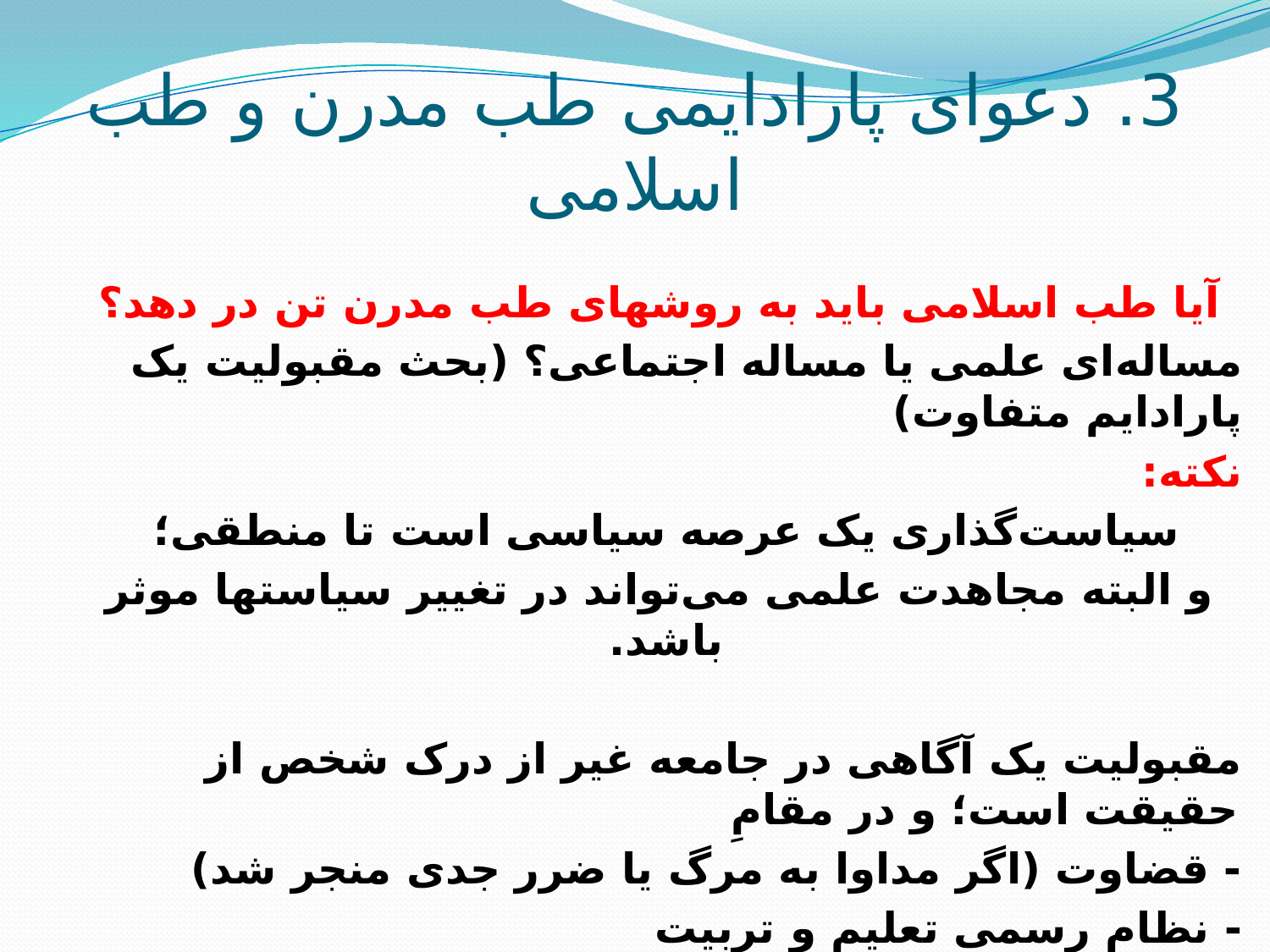

# 3. دعوای پارادایمی طب مدرن و طب اسلامی
آیا طب اسلامی باید به روشهای طب مدرن تن در دهد؟
مساله‌ای علمی یا مساله اجتماعی؟ (بحث مقبولیت یک پارادایم متفاوت)
نکته:
سیاست‌گذاری یک عرصه سیاسی است تا منطقی؛
و البته مجاهدت علمی می‌تواند در تغییر سیاستها موثر باشد.

مقبولیت یک آگاهی در جامعه غیر از درک شخص از حقیقت است؛ و در مقامِ
- قضاوت (اگر مداوا به مرگ یا ضرر جدی منجر شد)
- نظام رسمی تعلیم و تربیت
و ... قابل بحث است؛
وگرنه کسی که به صدق مطلبی باور دارد بر اساس باورش حرکت می‌کند.